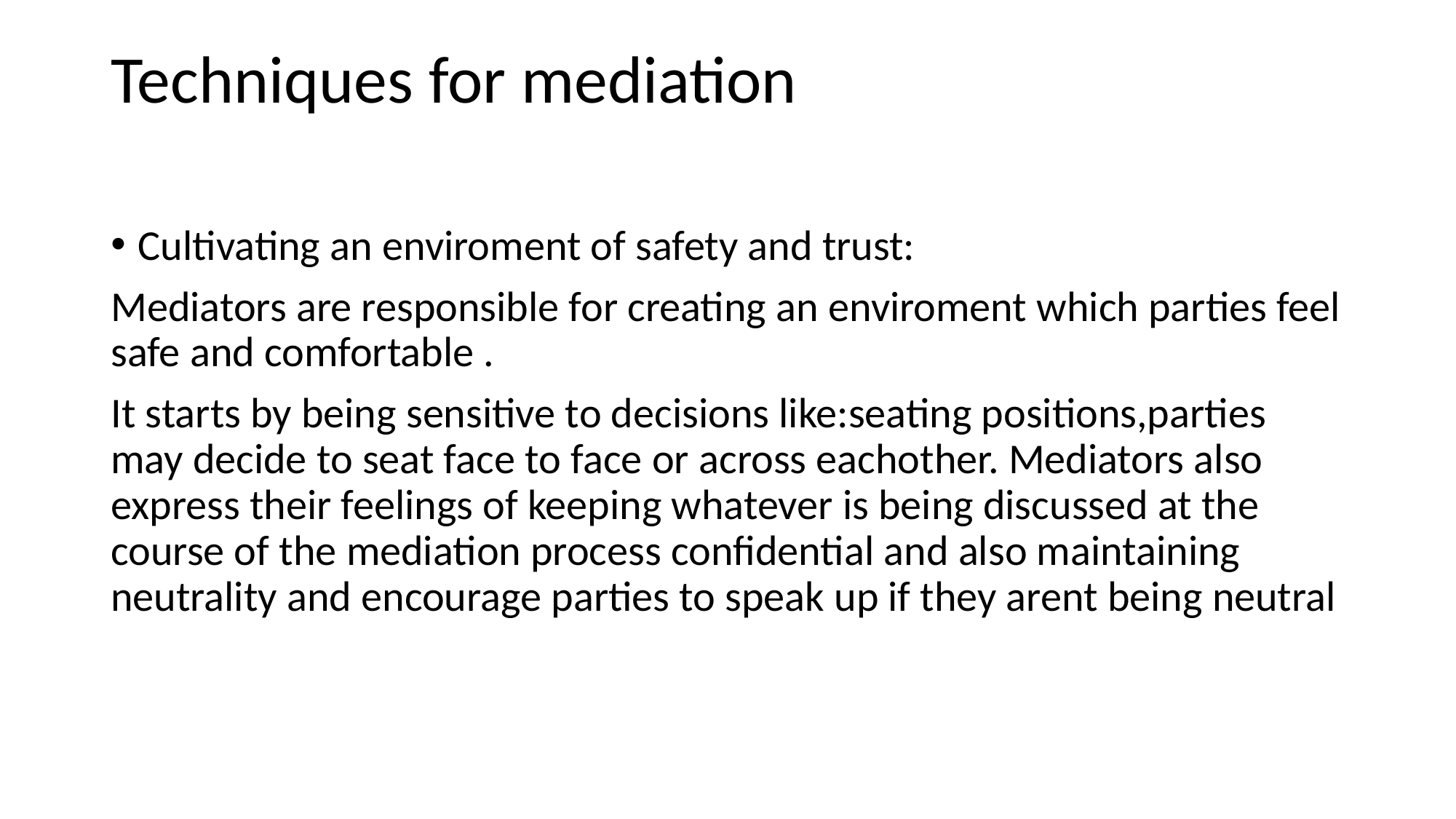

# Techniques for mediation
Cultivating an enviroment of safety and trust:
Mediators are responsible for creating an enviroment which parties feel safe and comfortable .
It starts by being sensitive to decisions like:seating positions,parties may decide to seat face to face or across eachother. Mediators also express their feelings of keeping whatever is being discussed at the course of the mediation process confidential and also maintaining neutrality and encourage parties to speak up if they arent being neutral